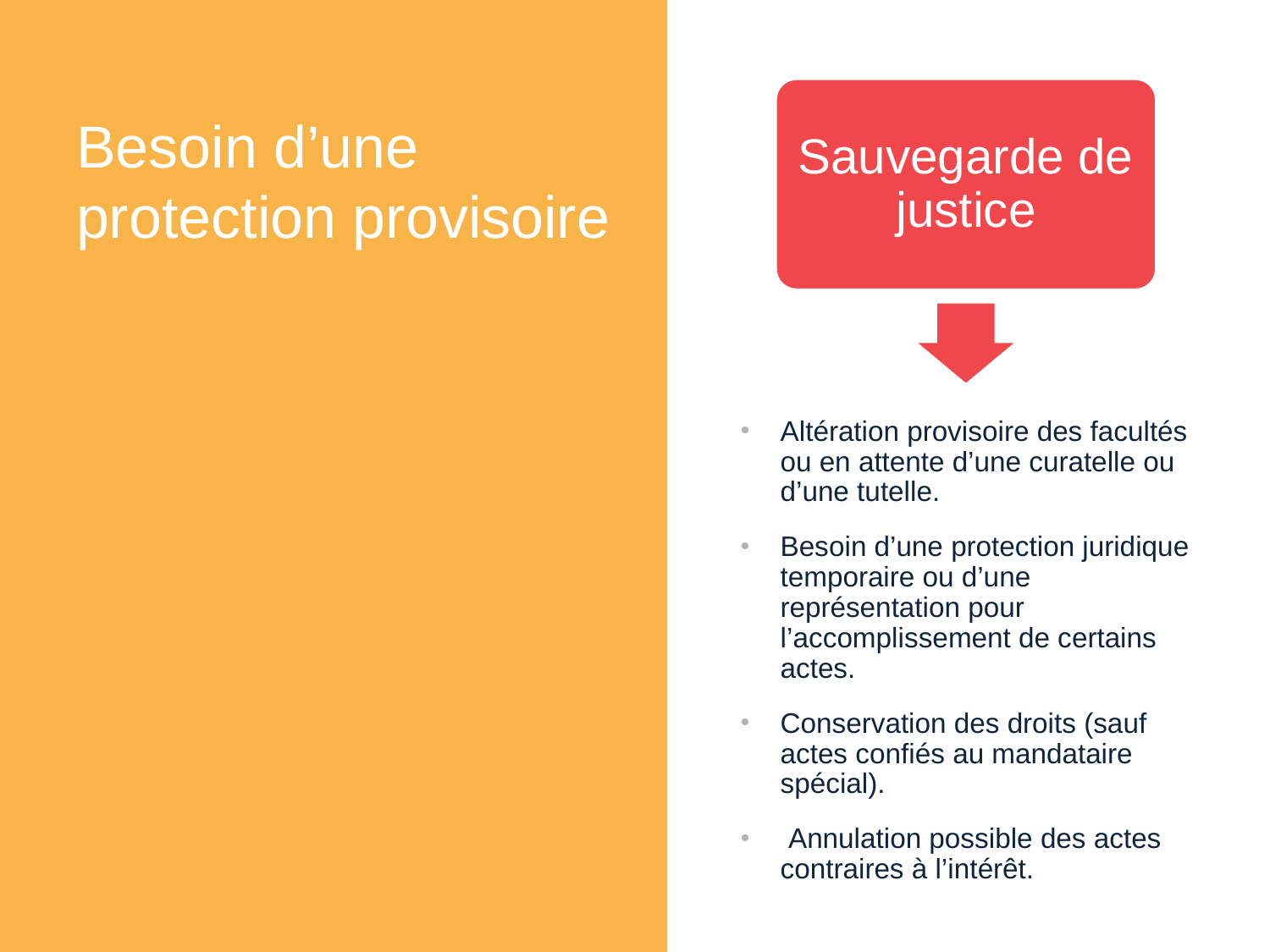

Sauvegarde de justice

# Besoin d’une protection provisoire
Altération provisoire des facultés ou en attente d’une curatelle ou d’une tutelle.

Besoin d’une protection juridique temporaire ou d’une représentation pour l’accomplissement de certains actes.

Conservation des droits (sauf actes confiés au mandataire spécial).

 Annulation possible des actes contraires à l’intérêt.